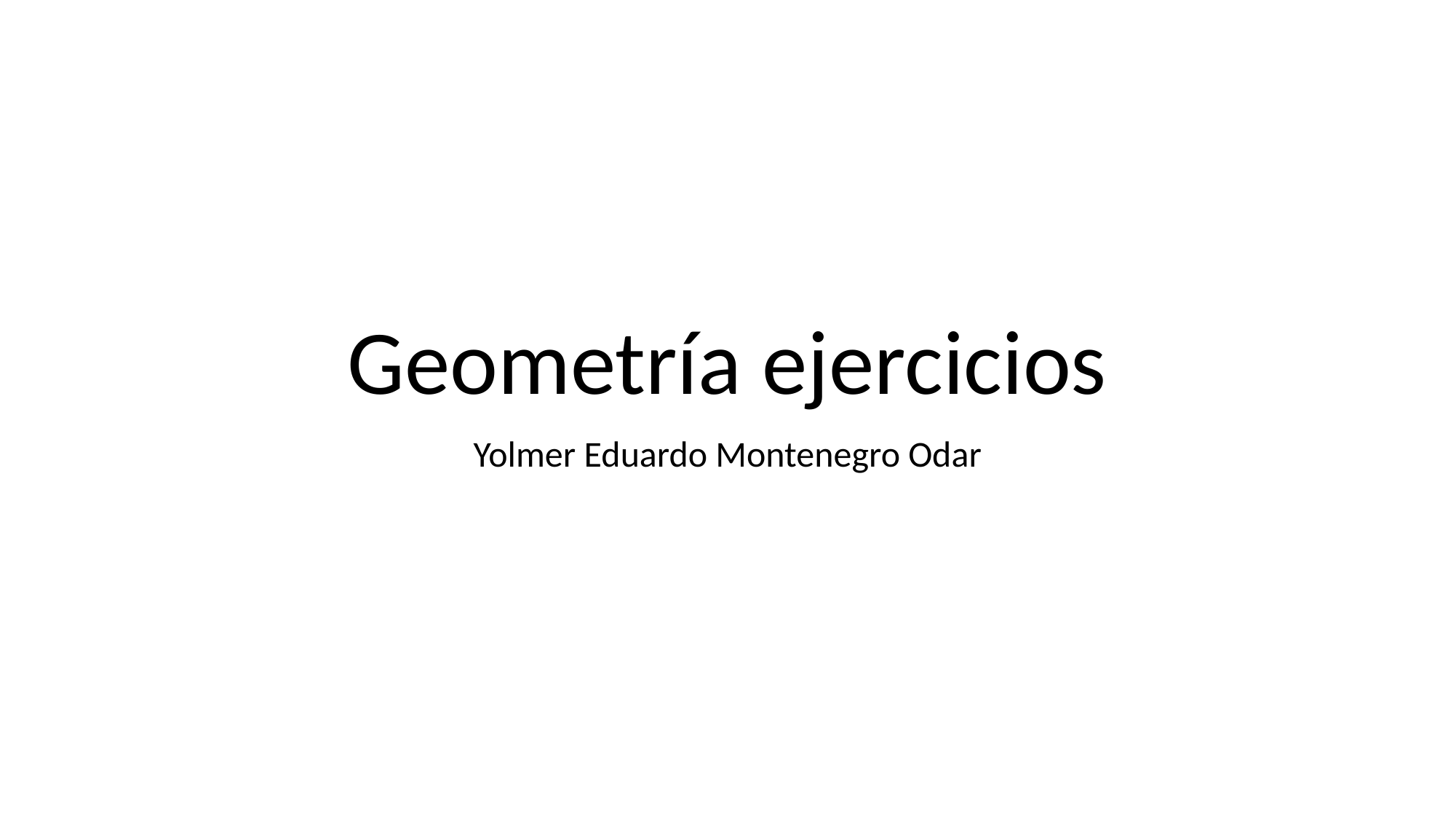

# Geometría ejercicios
Yolmer Eduardo Montenegro Odar